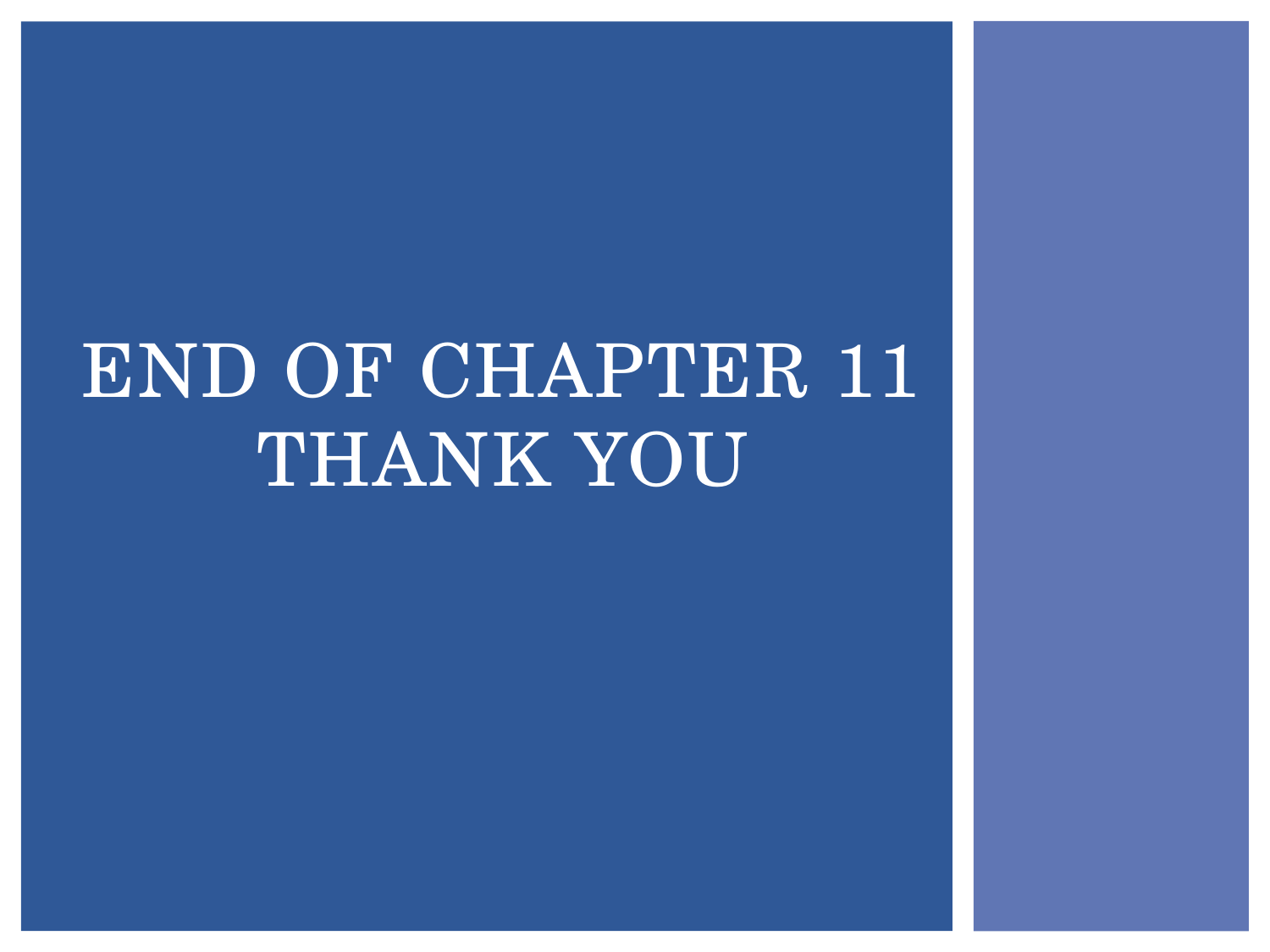

# END OF CHAPTER 11 Thank You